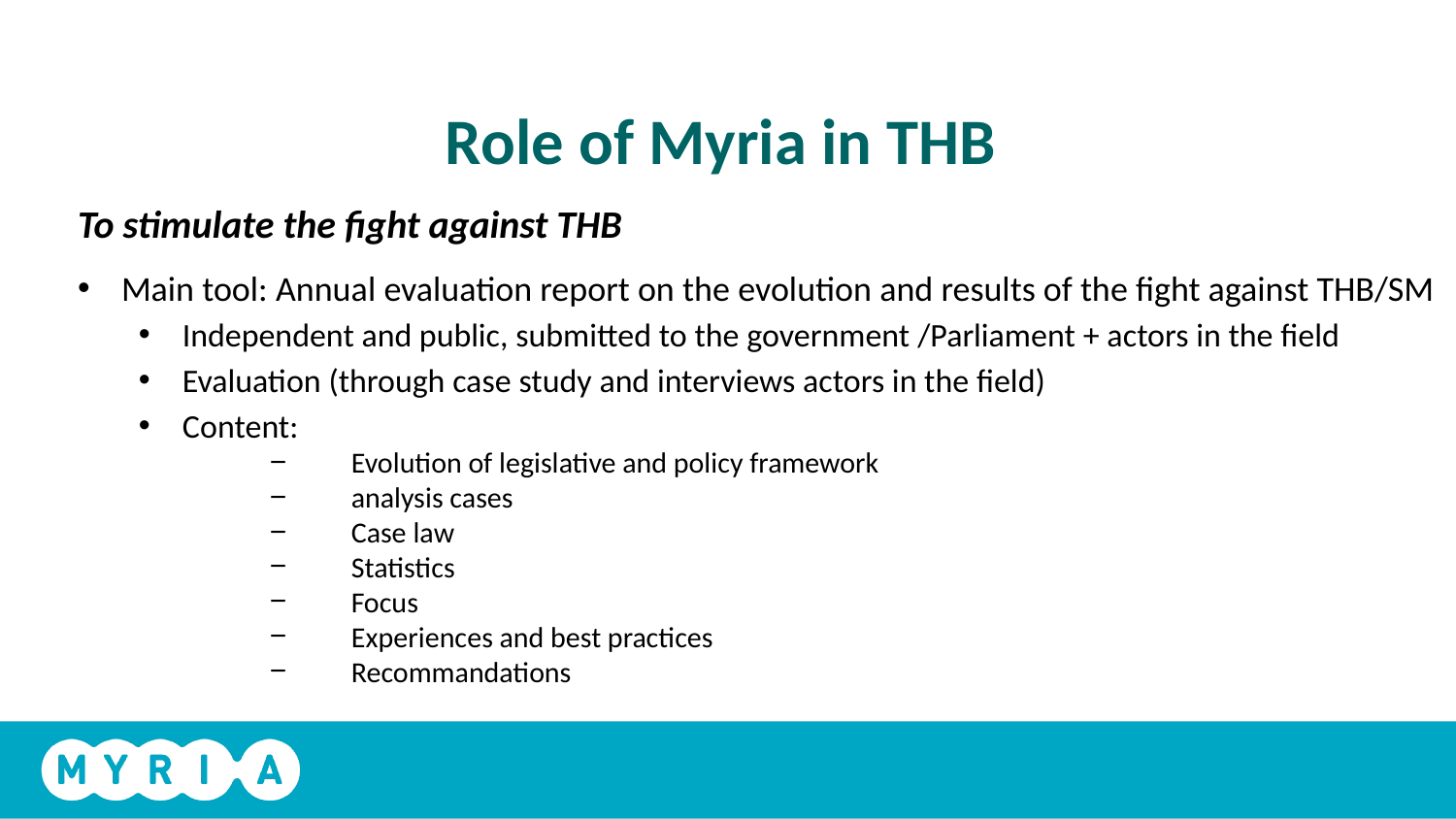

# Role of Myria in THB
To stimulate the fight against THB
Main tool: Annual evaluation report on the evolution and results of the fight against THB/SM
Independent and public, submitted to the government /Parliament + actors in the field
Evaluation (through case study and interviews actors in the field)
Content:
Evolution of legislative and policy framework
analysis cases
Case law
Statistics
Focus
Experiences and best practices
Recommandations